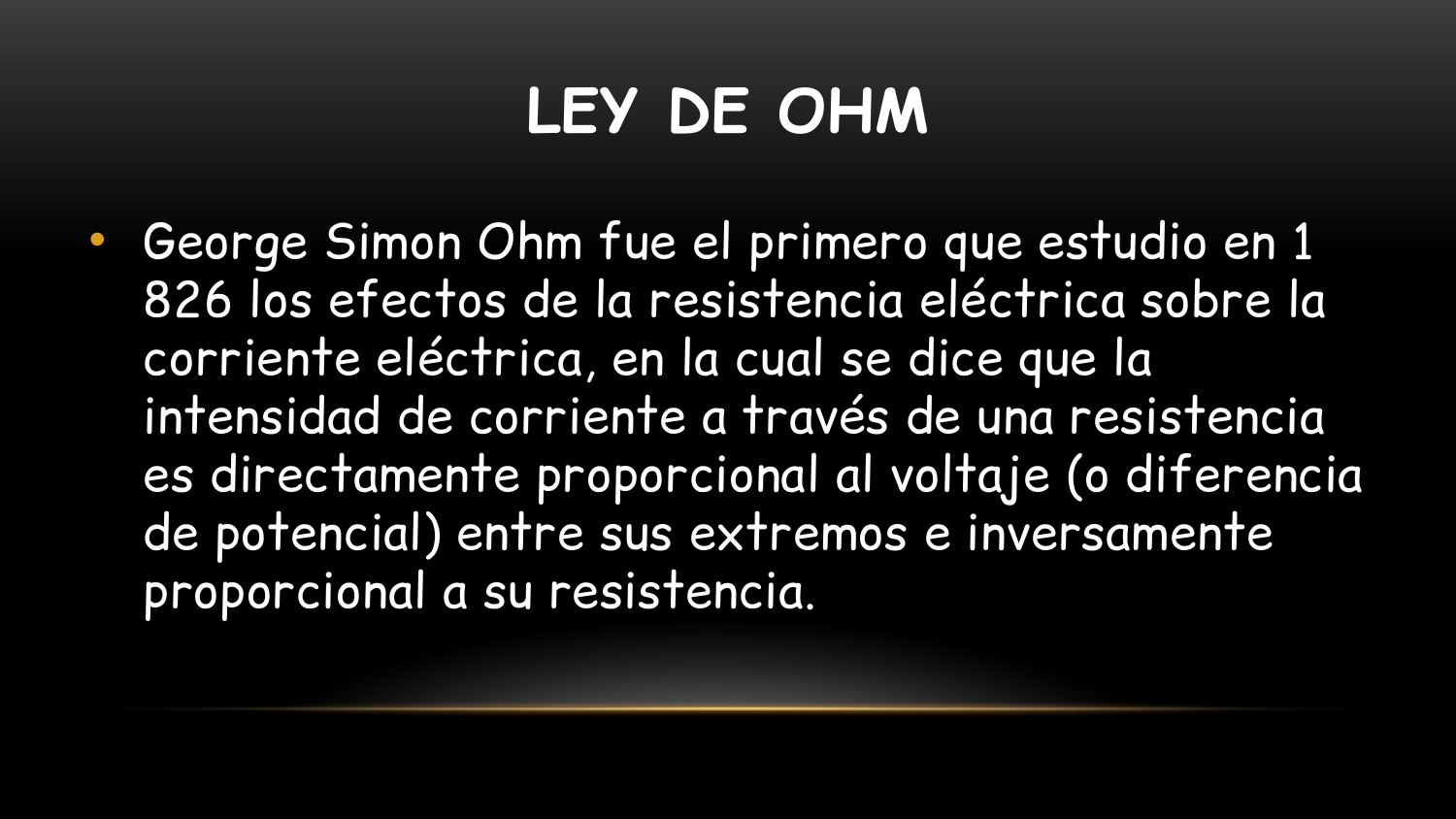

# LEY DE OHM
George Simon Ohm fue el primero que estudio en 1 826 los efectos de la resistencia eléctrica sobre la corriente eléctrica, en la cual se dice que la intensidad de corriente a través de una resistencia es directamente proporcional al voltaje (o diferencia de potencial) entre sus extremos e inversamente proporcional a su resistencia.